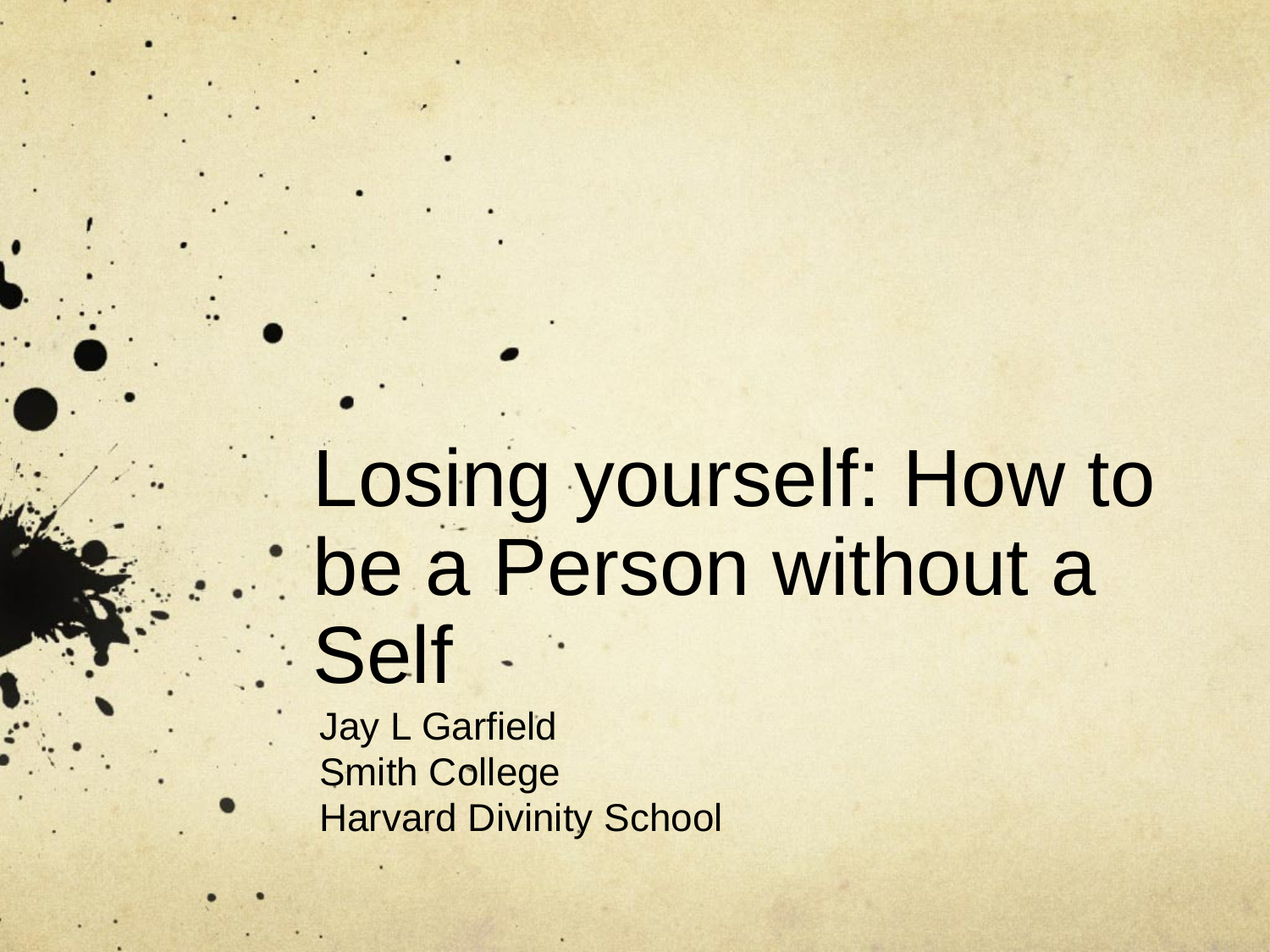

# Losing yourself: How to be a Person without a Self
Jay L Garfield
Smith College
Harvard Divinity School